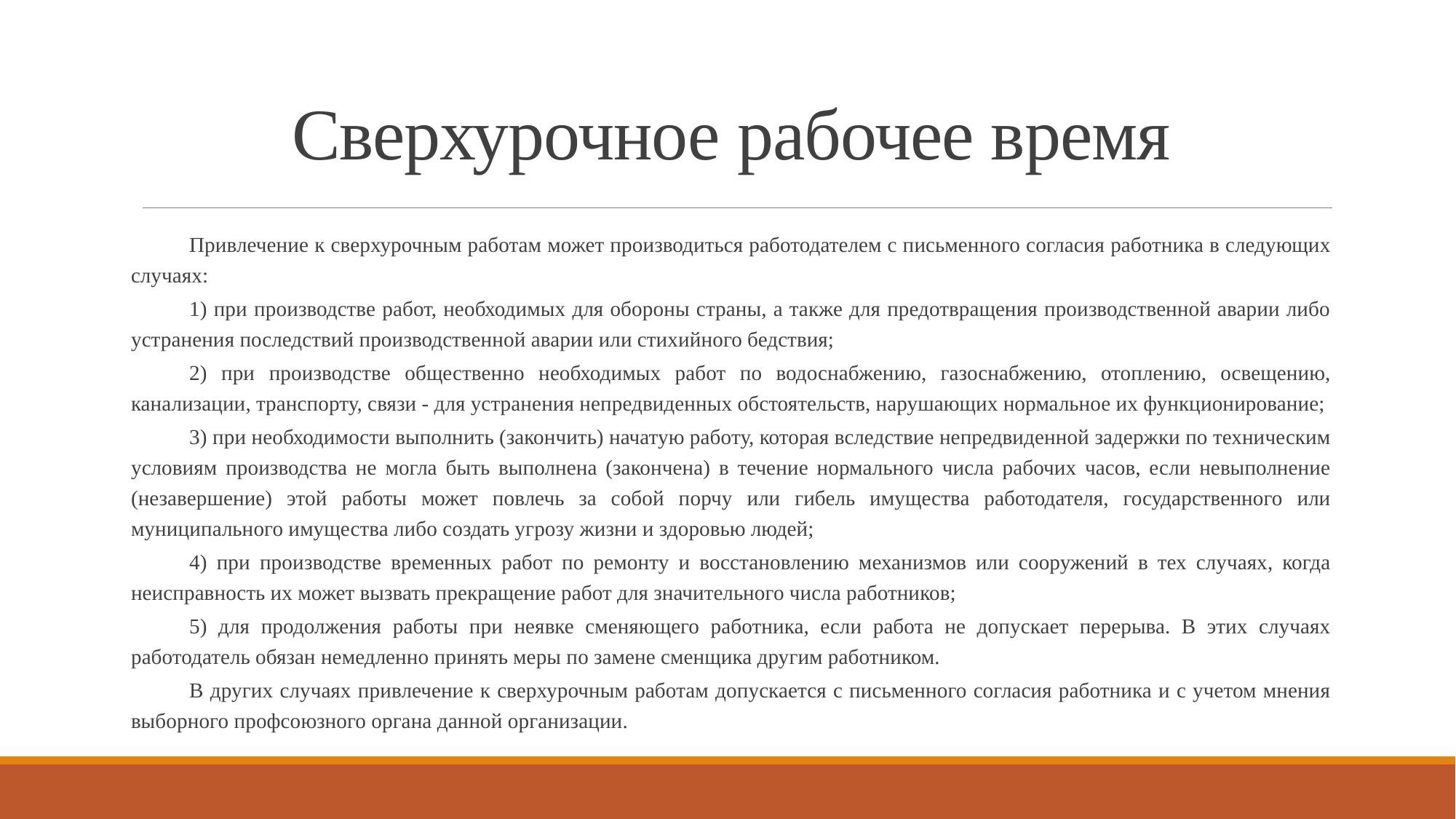

# Сверхурочное рабочее время
Привлечение к сверхурочным работам может производиться работодателем с письменного согласия работника в следующих случаях:
1) при производстве работ, необходимых для обороны страны, а также для предотвращения производственной аварии либо устранения последствий производственной аварии или стихийного бедствия;
2) при производстве общественно необходимых работ по водоснабжению, газоснабжению, отоплению, освещению, канализации, транспорту, связи - для устранения непредвиденных обстоятельств, нарушающих нормальное их функционирование;
3) при необходимости выполнить (закончить) начатую работу, которая вследствие непредвиденной задержки по техническим условиям производства не могла быть выполнена (закончена) в течение нормального числа рабочих часов, если невыполнение (незавершение) этой работы может повлечь за собой порчу или гибель имущества работодателя, государственного или муниципального имущества либо создать угрозу жизни и здоровью людей;
4) при производстве временных работ по ремонту и восстановлению механизмов или сооружений в тех случаях, когда неисправность их может вызвать прекращение работ для значительного числа работников;
5) для продолжения работы при неявке сменяющего работника, если работа не допускает перерыва. В этих случаях работодатель обязан немедленно принять меры по замене сменщика другим работником.
В других случаях привлечение к сверхурочным работам допускается с письменного согласия работника и с учетом мнения выборного профсоюзного органа данной организации.